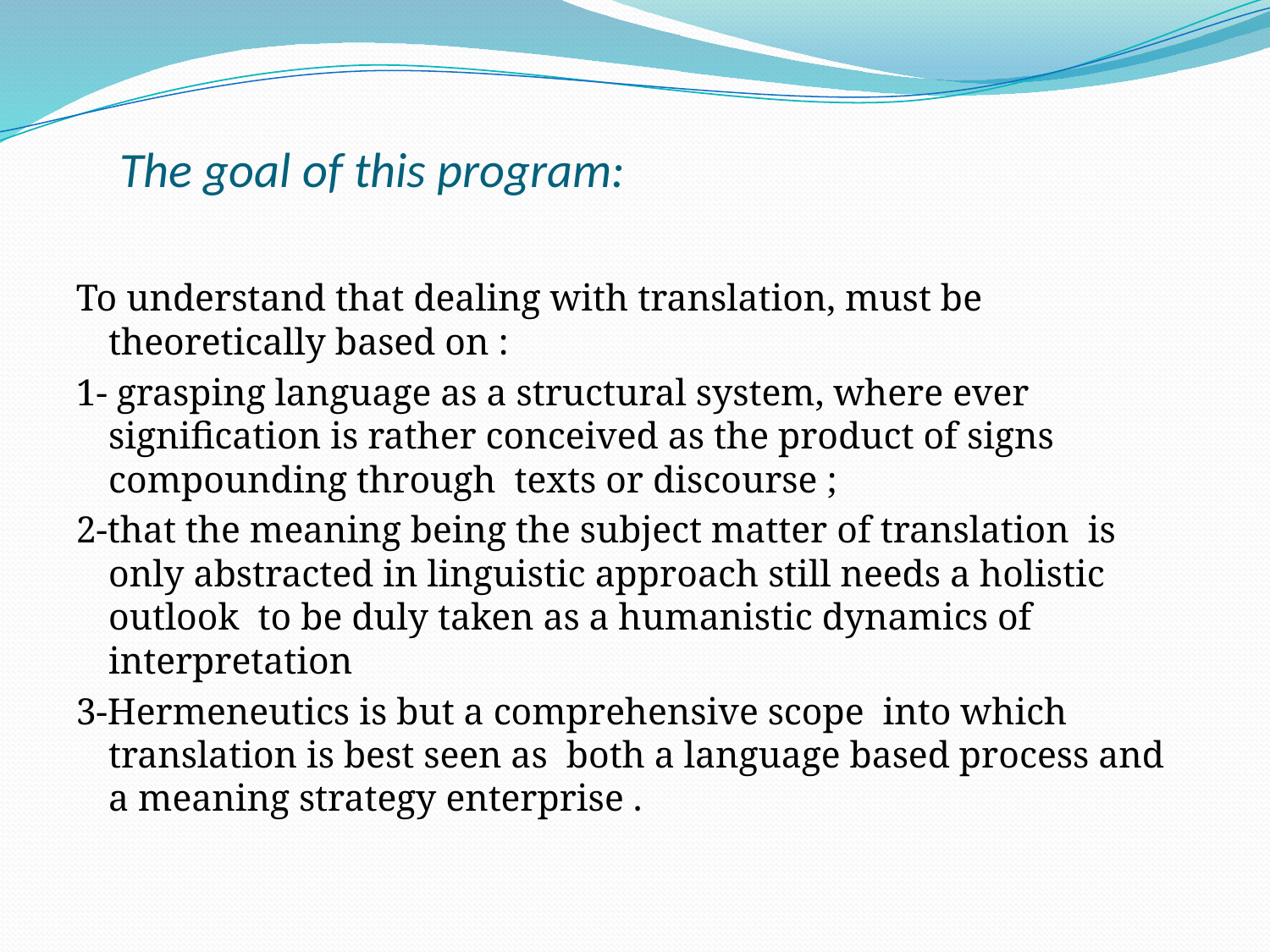

# The goal of this program:
To understand that dealing with translation, must be  theoretically based on :
1- grasping language as a structural system, where ever signification is rather conceived as the product of signs compounding through  texts or discourse ;
2-that the meaning being the subject matter of translation  is  only abstracted in linguistic approach still needs a holistic outlook  to be duly taken as a humanistic dynamics of interpretation
3-Hermeneutics is but a comprehensive scope  into which translation is best seen as  both a language based process and a meaning strategy enterprise .